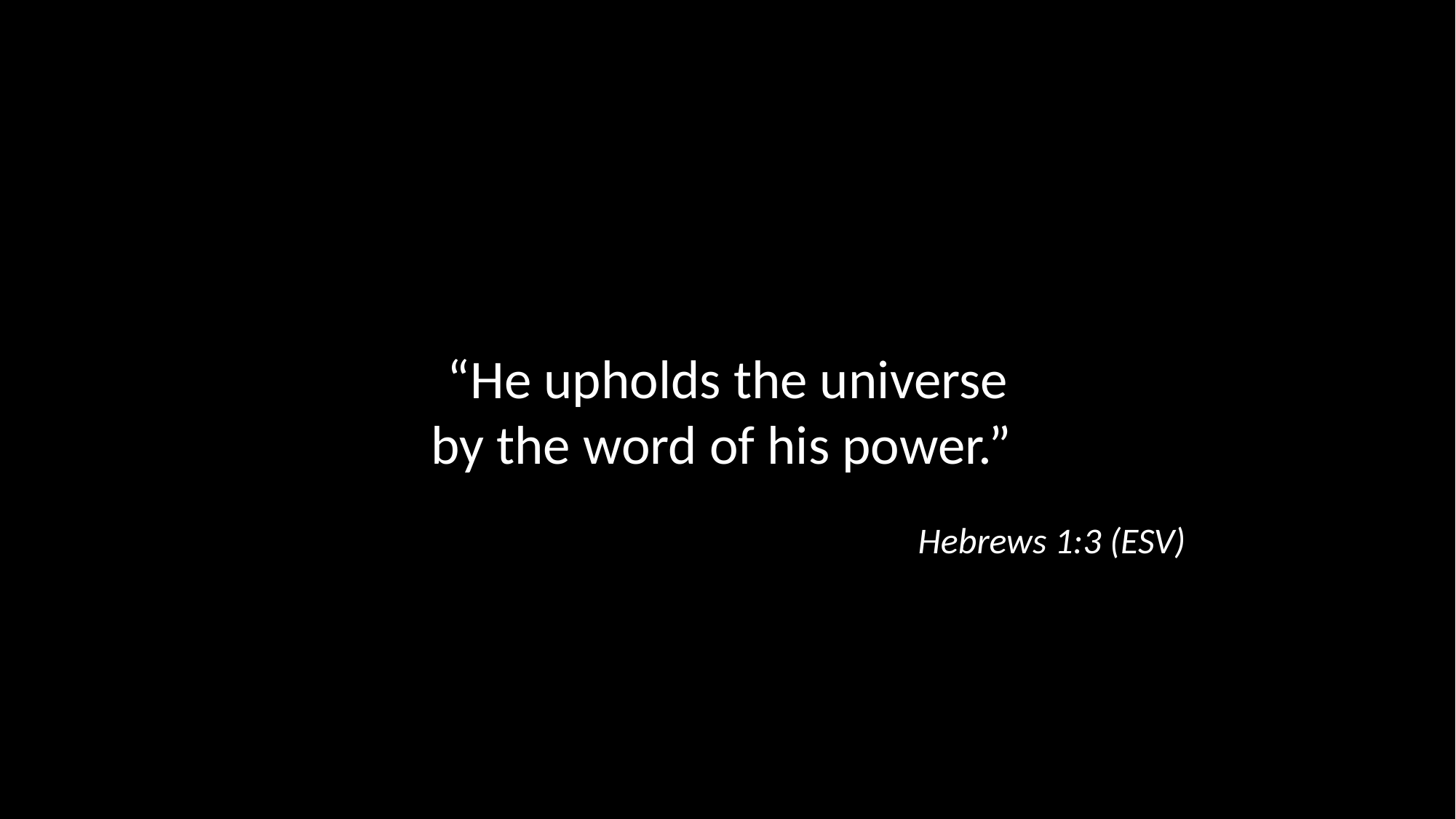

“He upholds the universe
by the word of his power.”
Hebrews 1:3 (ESV)